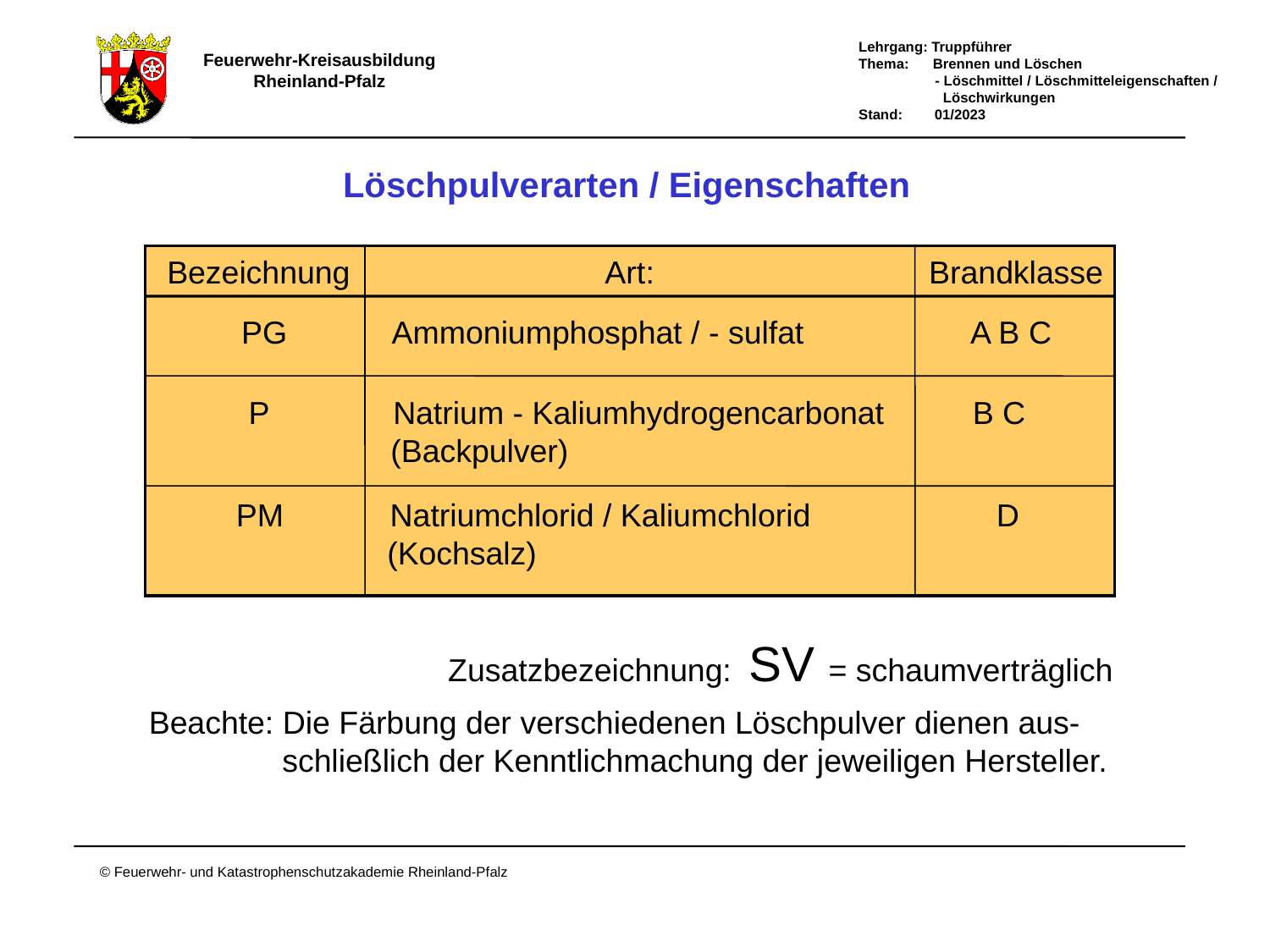

Löschpulverarten / Eigenschaften

Bezeichnung                             Art:                               Brandklasse

       PG            Ammoniumphosphat / - sulfat                   A B C

        P              Natrium - Kaliumhydrogencarbonat          B C
                        (Backpulver)

       PM            Natriumchlorid / Kaliumchlorid                     D
                        (Kochsalz)
Zusatzbezeichnung:  SV = schaumverträglich
Beachte: Die Färbung der verschiedenen Löschpulver dienen aus-
               schließlich der Kenntlichmachung der jeweiligen Hersteller.
Löschpulverarten / Eigenschaften